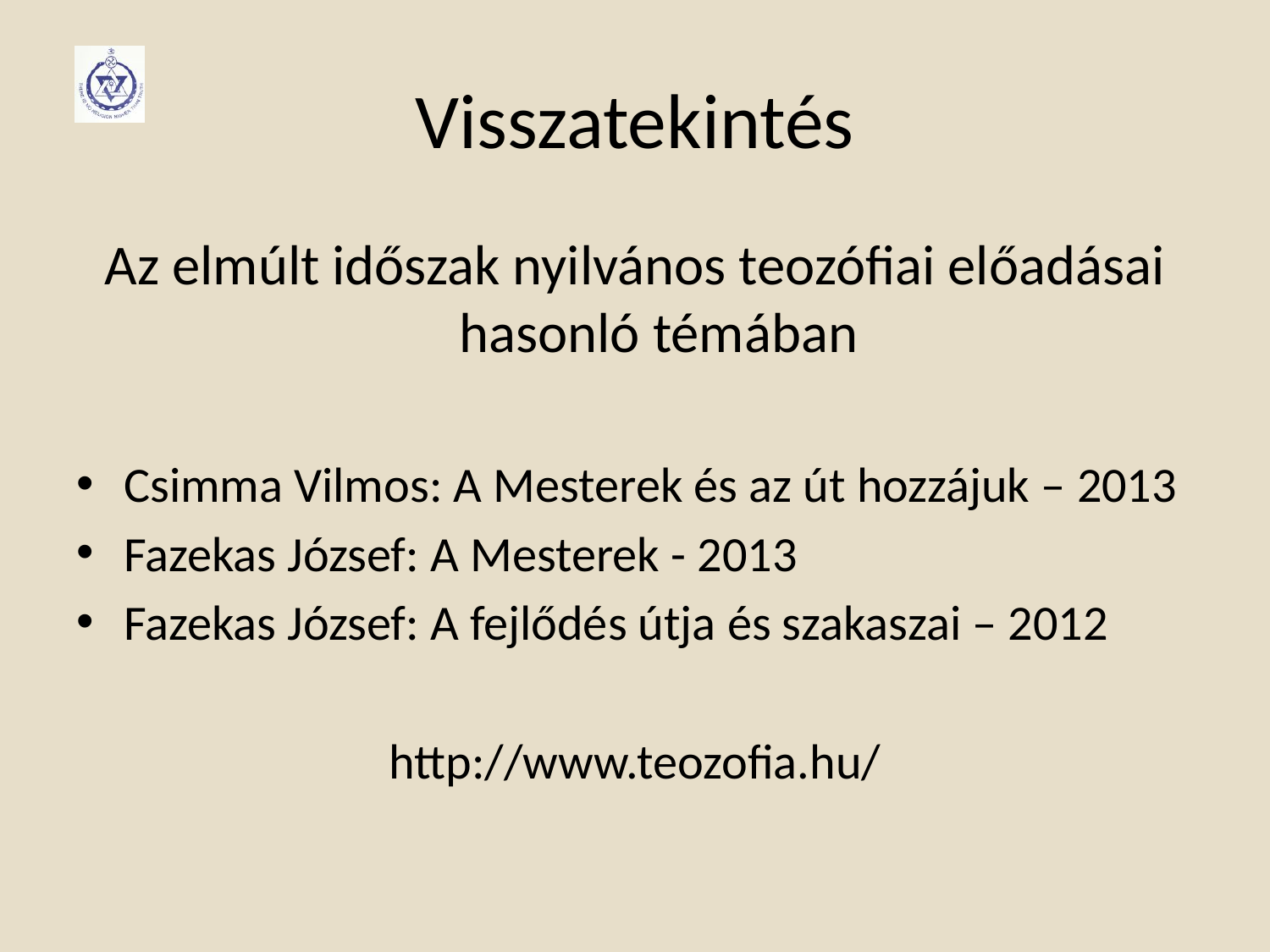

# Visszatekintés
Az elmúlt időszak nyilvános teozófiai előadásai hasonló témában

Csimma Vilmos: A Mesterek és az út hozzájuk – 2013
Fazekas József: A Mesterek - 2013
Fazekas József: A fejlődés útja és szakaszai – 2012

http://www.teozofia.hu/